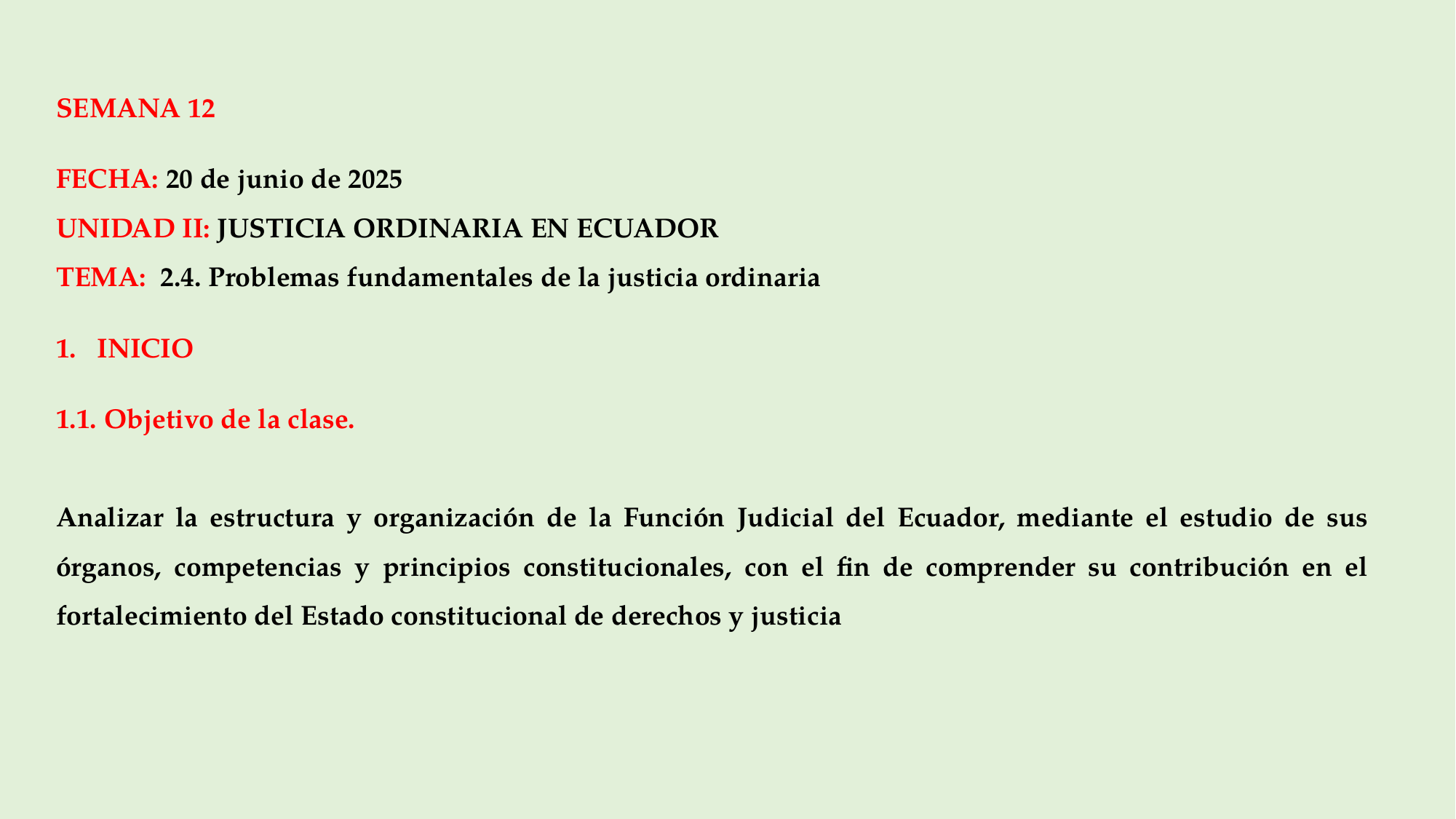

SEMANA 12

FECHA: 20 de junio de 2025
UNIDAD II: JUSTICIA ORDINARIA EN ECUADOR
TEMA:  2.4. Problemas fundamentales de la justicia ordinaria

INICIO

1.1. Objetivo de la clase.

Analizar la estructura y organización de la Función Judicial del Ecuador, mediante el estudio de sus órganos, competencias y principios constitucionales, con el fin de comprender su contribución en el fortalecimiento del Estado constitucional de derechos y justicia